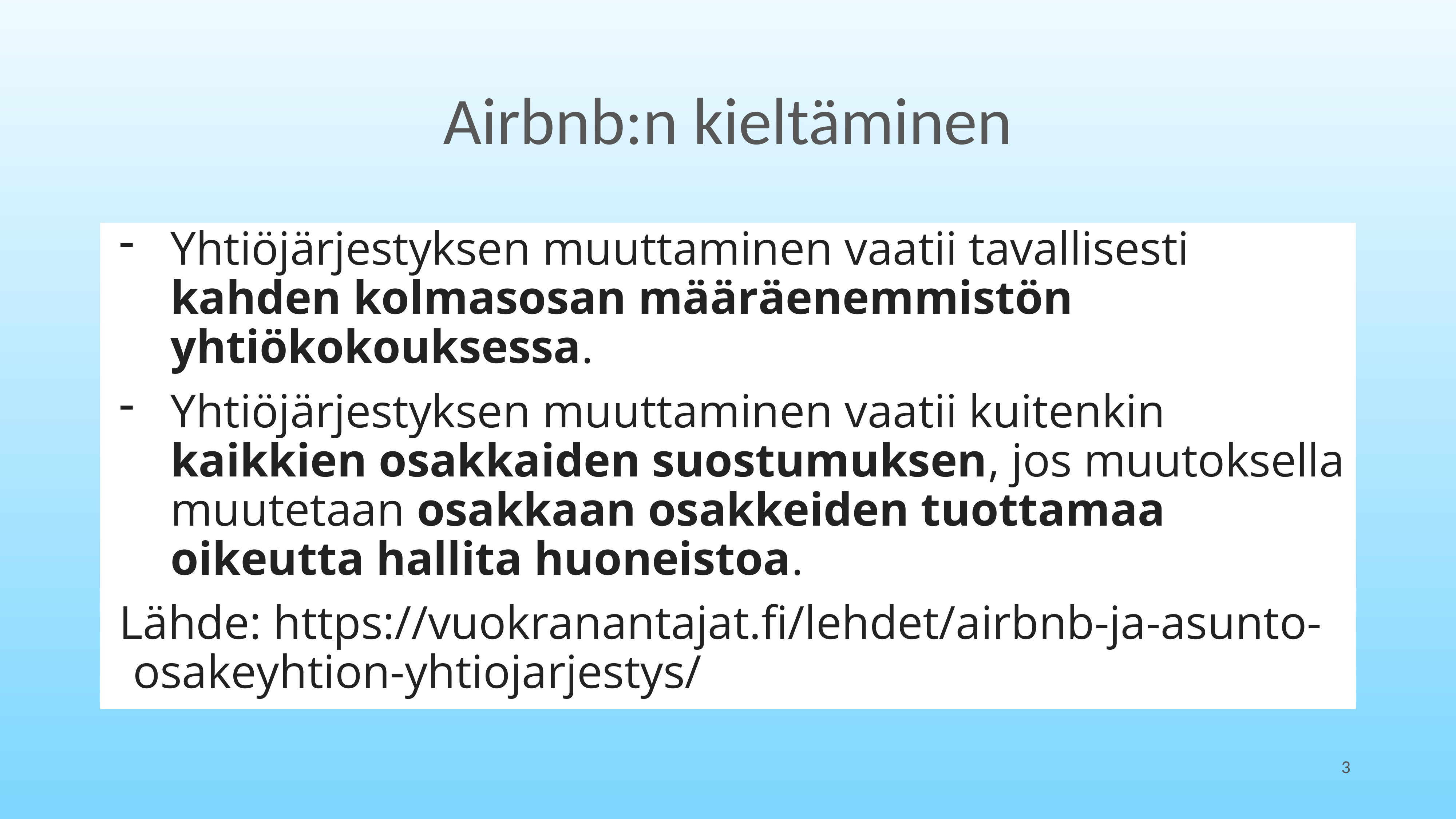

# Airbnb:n kieltäminen
Yhtiöjärjestyksen muuttaminen vaatii tavallisesti kahden kolmasosan määräenemmistön yhtiökokouksessa.
Yhtiöjärjestyksen muuttaminen vaatii kuitenkin kaikkien osakkaiden suostumuksen, jos muutoksella muutetaan osakkaan osakkeiden tuottamaa oikeutta hallita huoneistoa.
Lähde: https://vuokranantajat.fi/lehdet/airbnb-ja-asunto-osakeyhtion-yhtiojarjestys/
3